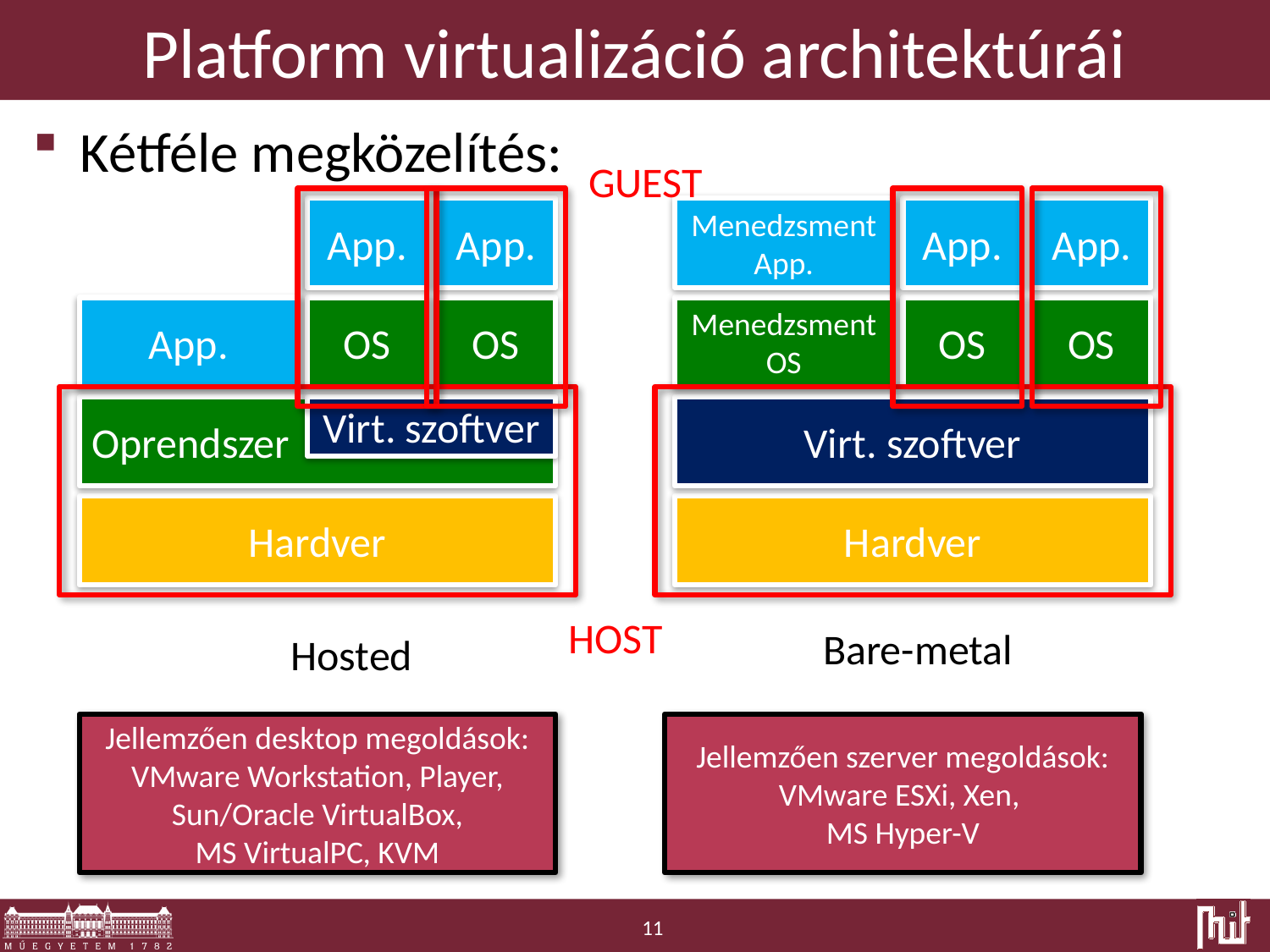

# Platform virtualizáció architektúrái
Kétféle megközelítés:
GUEST

App.
App.
Menedzsment App.
App.
App.
App.
OS
OS
Menedzsment OS
OS
OS

Oprendszer
Virt. szoftver
Virt. szoftver
Hardver
Hardver
HOST
Bare-metal
Hosted
Jellemzően desktop megoldások: VMware Workstation, Player,
Sun/Oracle VirtualBox,
MS VirtualPC, KVM
Jellemzően szerver megoldások: VMware ESXi, Xen,
MS Hyper-V
11